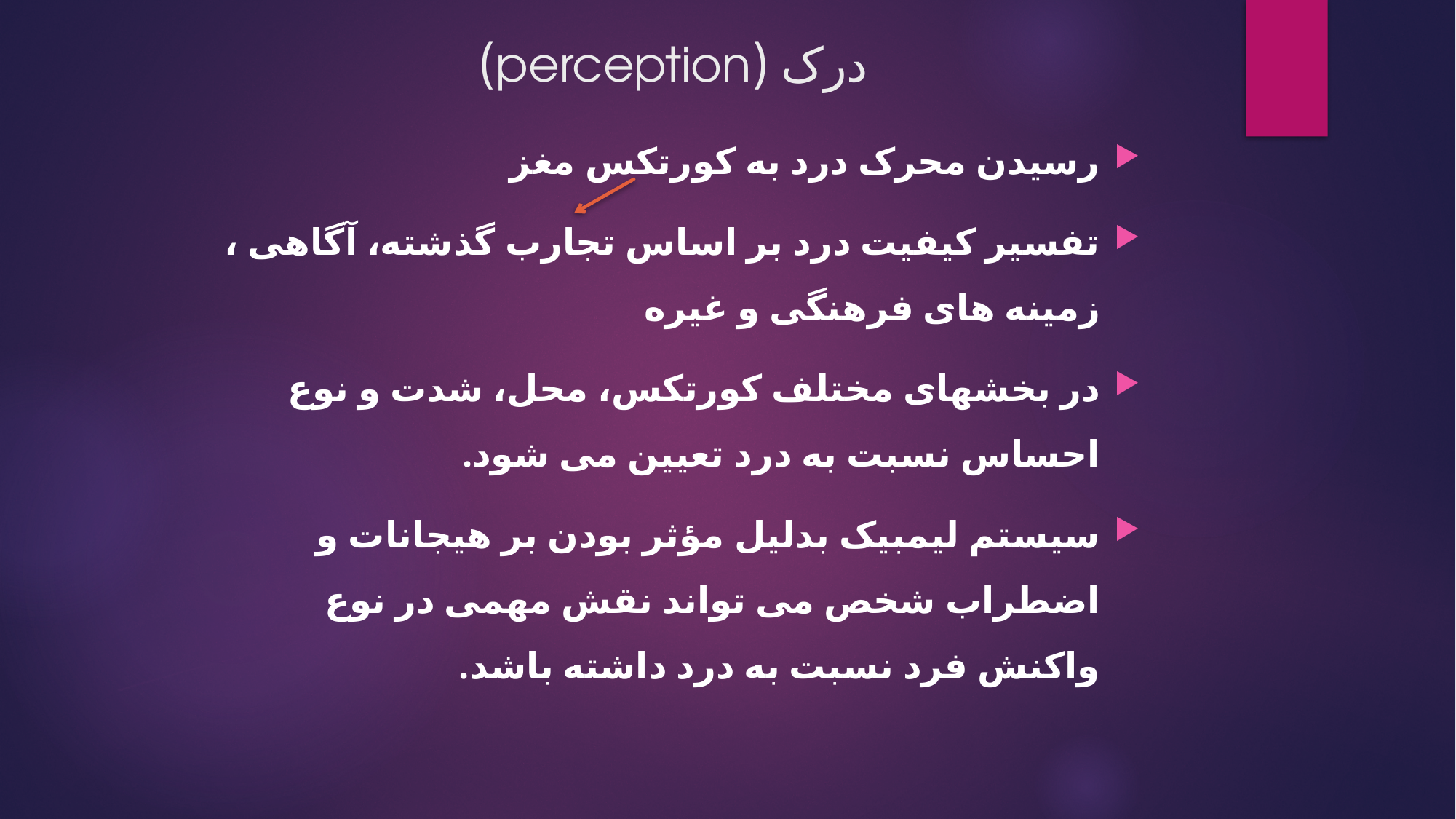

# درک (perception)
رسیدن محرک درد به کورتکس مغز
تفسیر کیفیت درد بر اساس تجارب گذشته، آگاهی ، زمینه های فرهنگی و غیره
در بخشهای مختلف کورتکس، محل، شدت و نوع احساس نسبت به درد تعیین می شود.
سیستم لیمبیک بدلیل مؤثر بودن بر هیجانات و اضطراب شخص می تواند نقش مهمی در نوع واکنش فرد نسبت به درد داشته باشد.